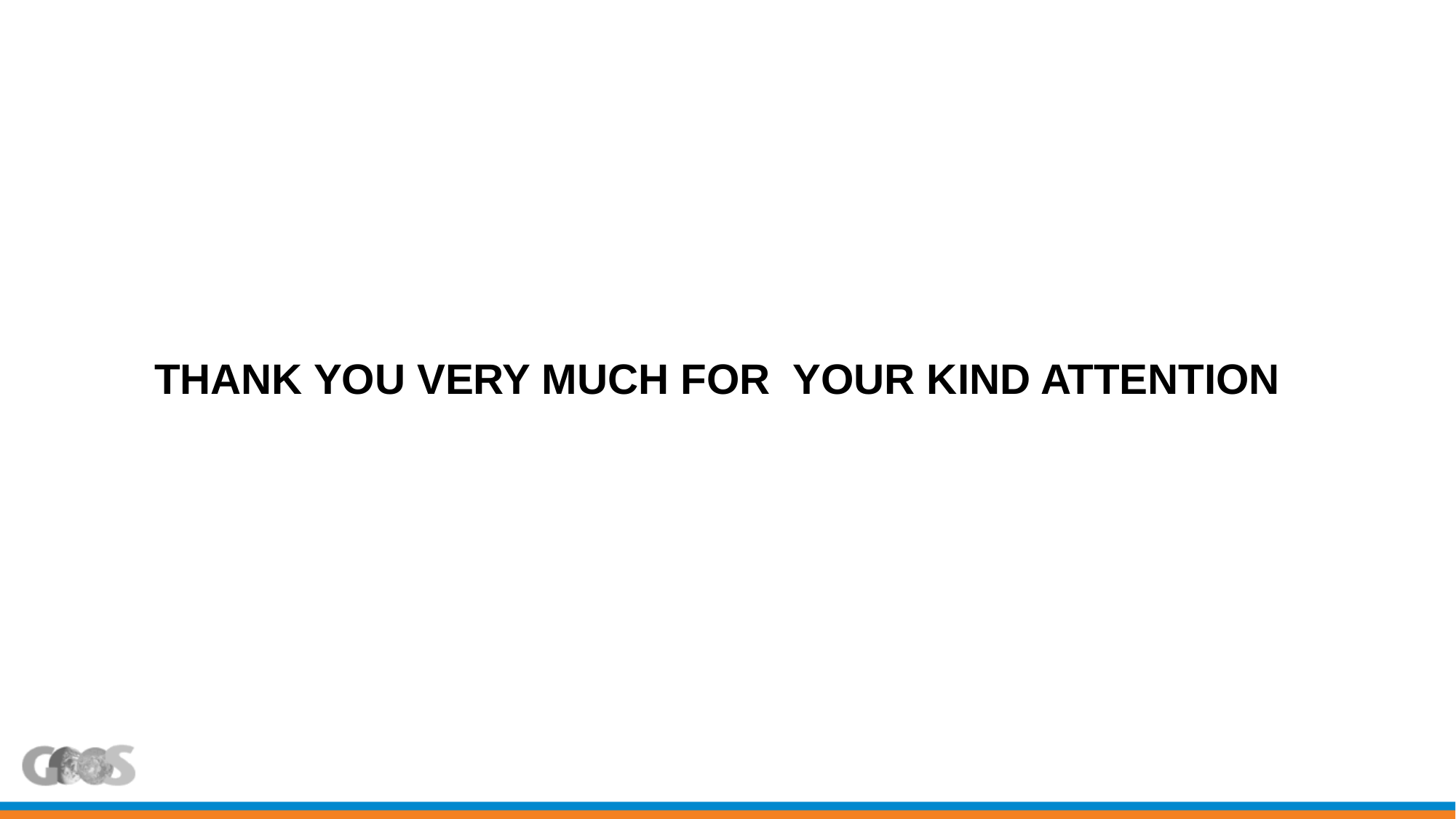

THANK YOU VERY MUCH FOR  YOUR KIND ATTENTION